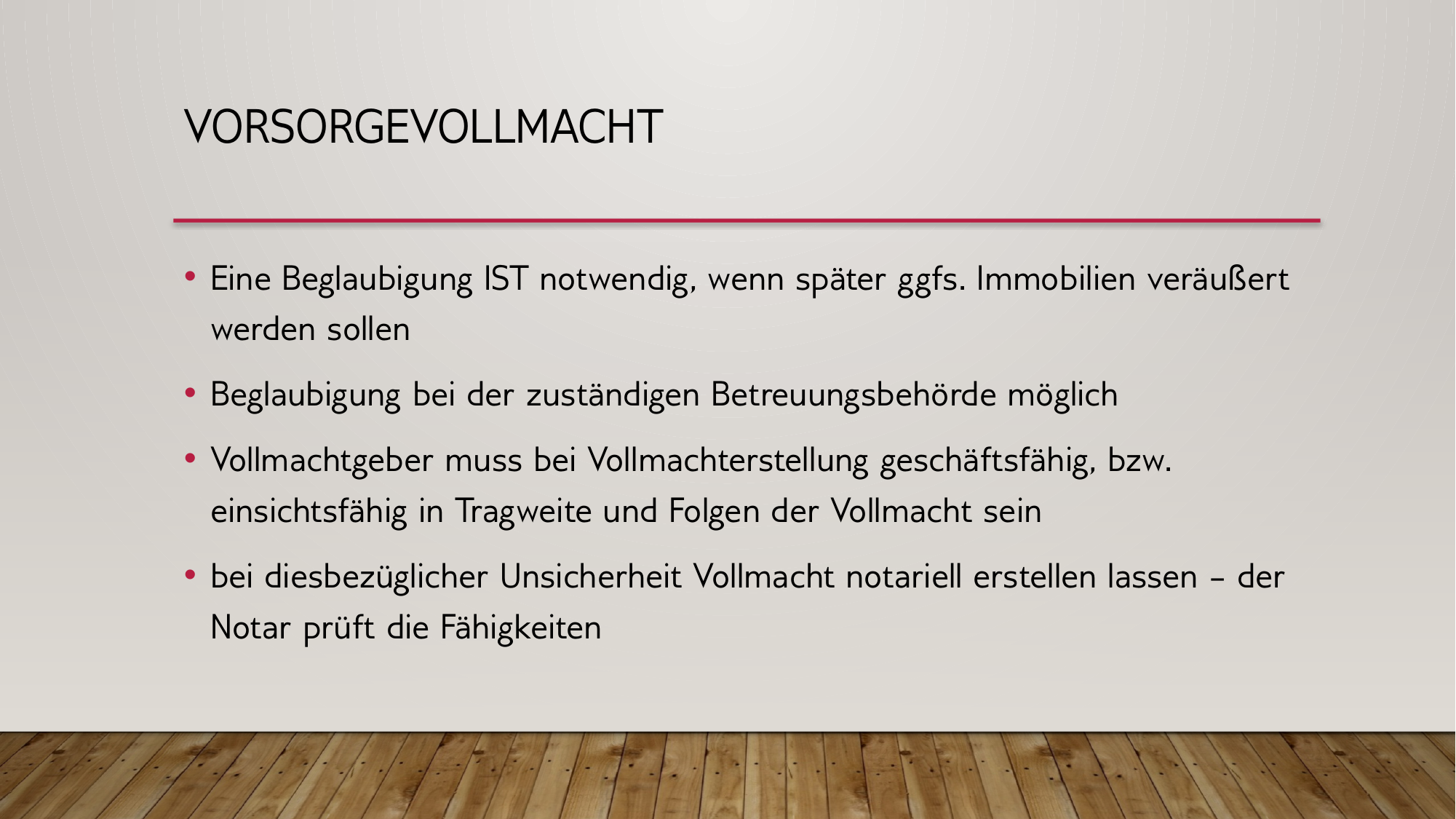

vorsorgevollmacht
Eine Beglaubigung IST notwendig, wenn später ggfs. Immobilien veräußert werden sollen
Beglaubigung bei der zuständigen Betreuungsbehörde möglich
Vollmachtgeber muss bei Vollmachterstellung geschäftsfähig, bzw. einsichtsfähig in Tragweite und Folgen der Vollmacht sein
bei diesbezüglicher Unsicherheit Vollmacht notariell erstellen lassen – der Notar prüft die Fähigkeiten